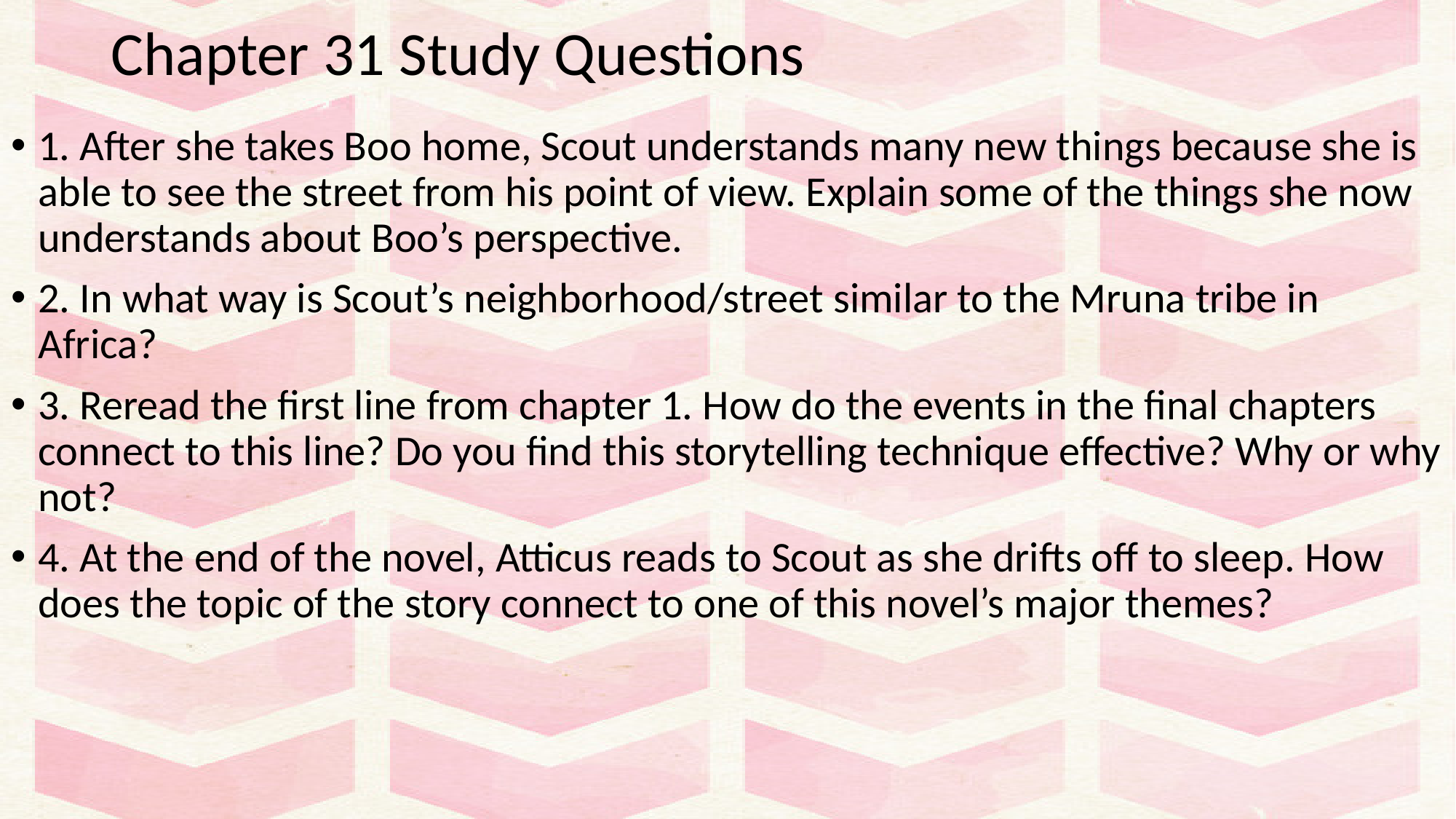

# Chapter 31 Study Questions
1. After she takes Boo home, Scout understands many new things because she is able to see the street from his point of view. Explain some of the things she now understands about Boo’s perspective.
2. In what way is Scout’s neighborhood/street similar to the Mruna tribe in Africa?
3. Reread the first line from chapter 1. How do the events in the final chapters connect to this line? Do you find this storytelling technique effective? Why or why not?
4. At the end of the novel, Atticus reads to Scout as she drifts off to sleep. How does the topic of the story connect to one of this novel’s major themes?